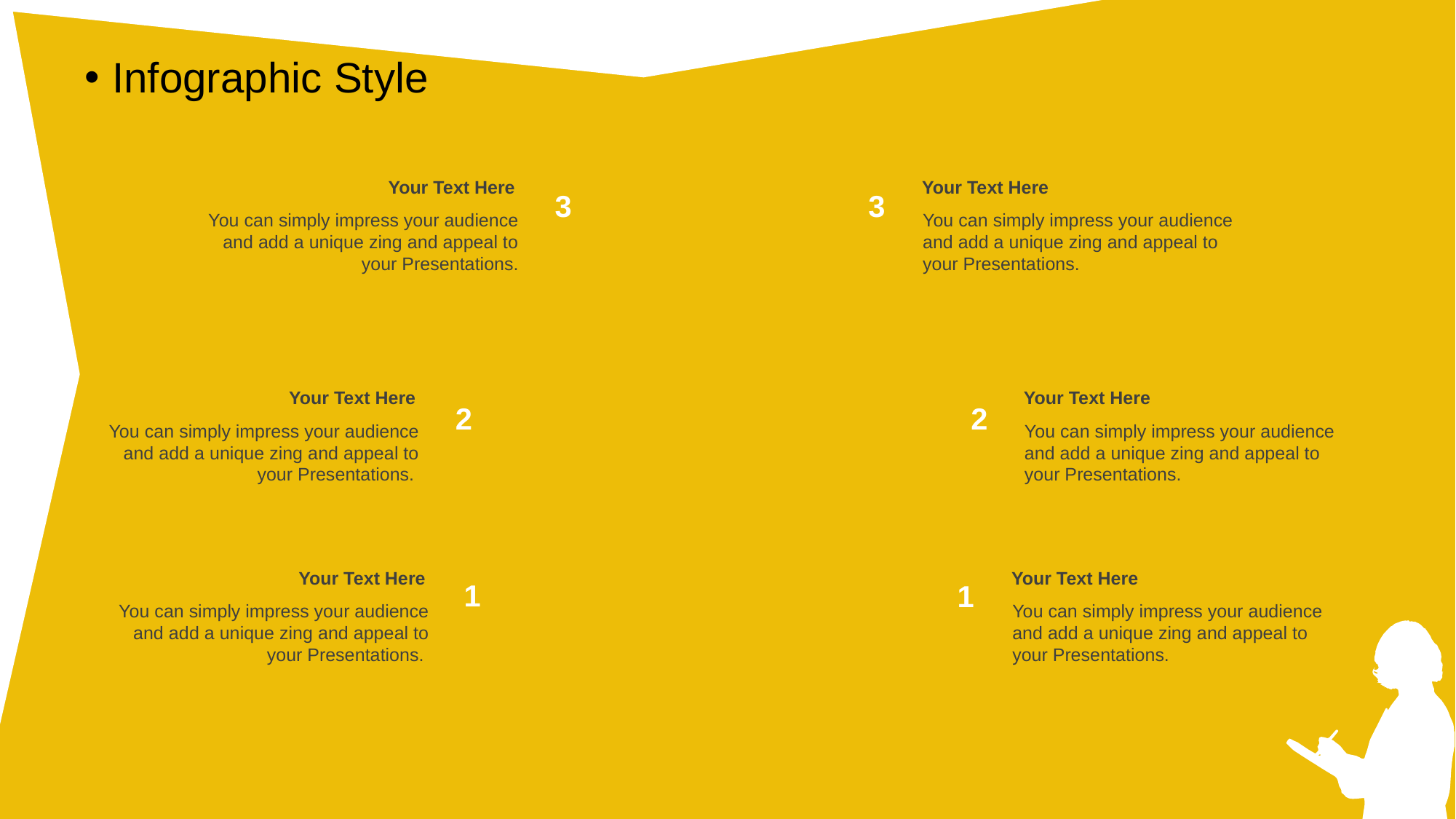

Infographic Style
Your Text Here
You can simply impress your audience and add a unique zing and appeal to your Presentations.
Your Text Here
You can simply impress your audience and add a unique zing and appeal to your Presentations.
3
3
Your Text Here
You can simply impress your audience and add a unique zing and appeal to your Presentations.
Your Text Here
You can simply impress your audience and add a unique zing and appeal to your Presentations.
2
2
Your Text Here
You can simply impress your audience and add a unique zing and appeal to your Presentations.
Your Text Here
You can simply impress your audience and add a unique zing and appeal to your Presentations.
1
1